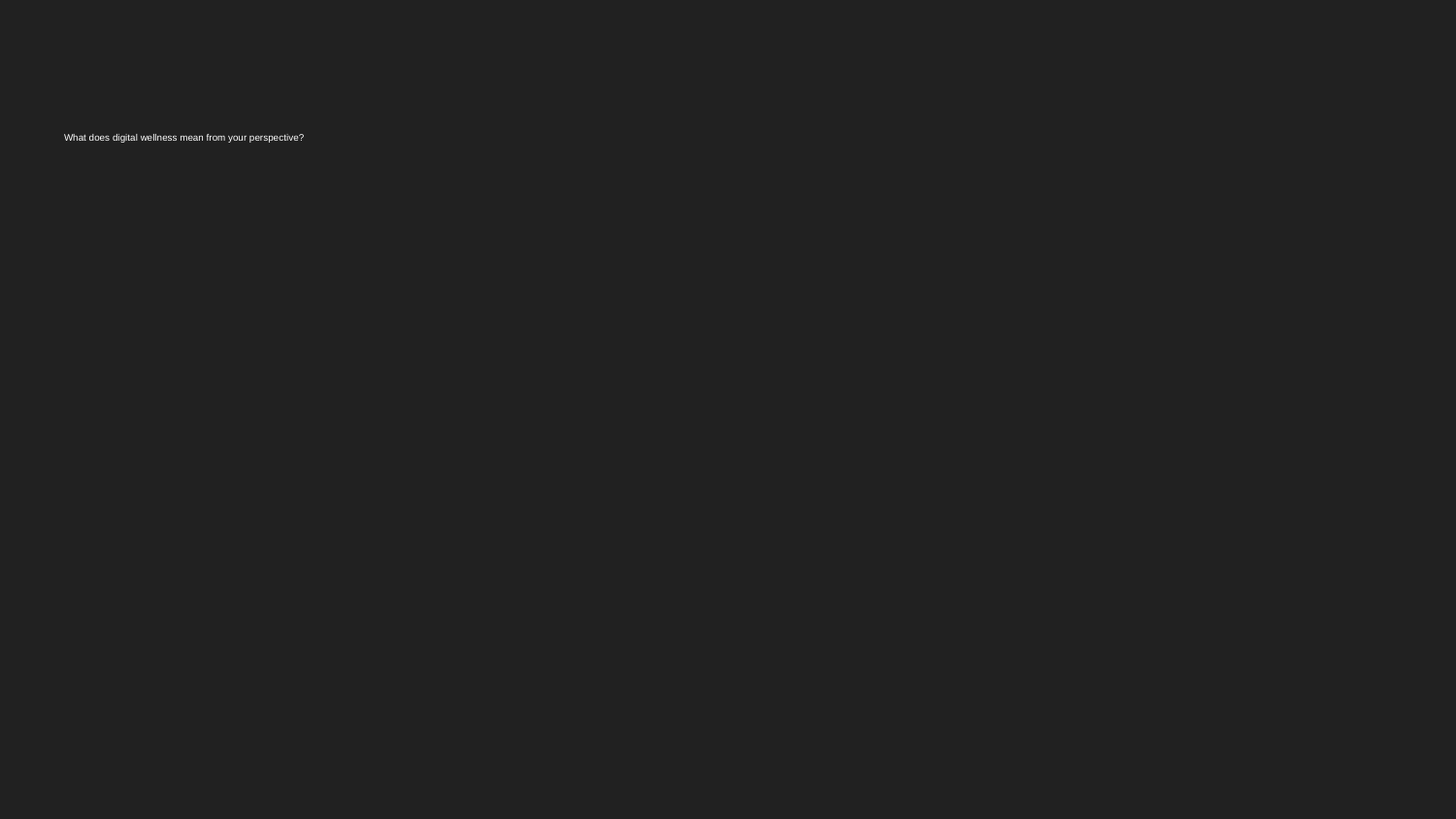

# What does digital wellness mean from your perspective?